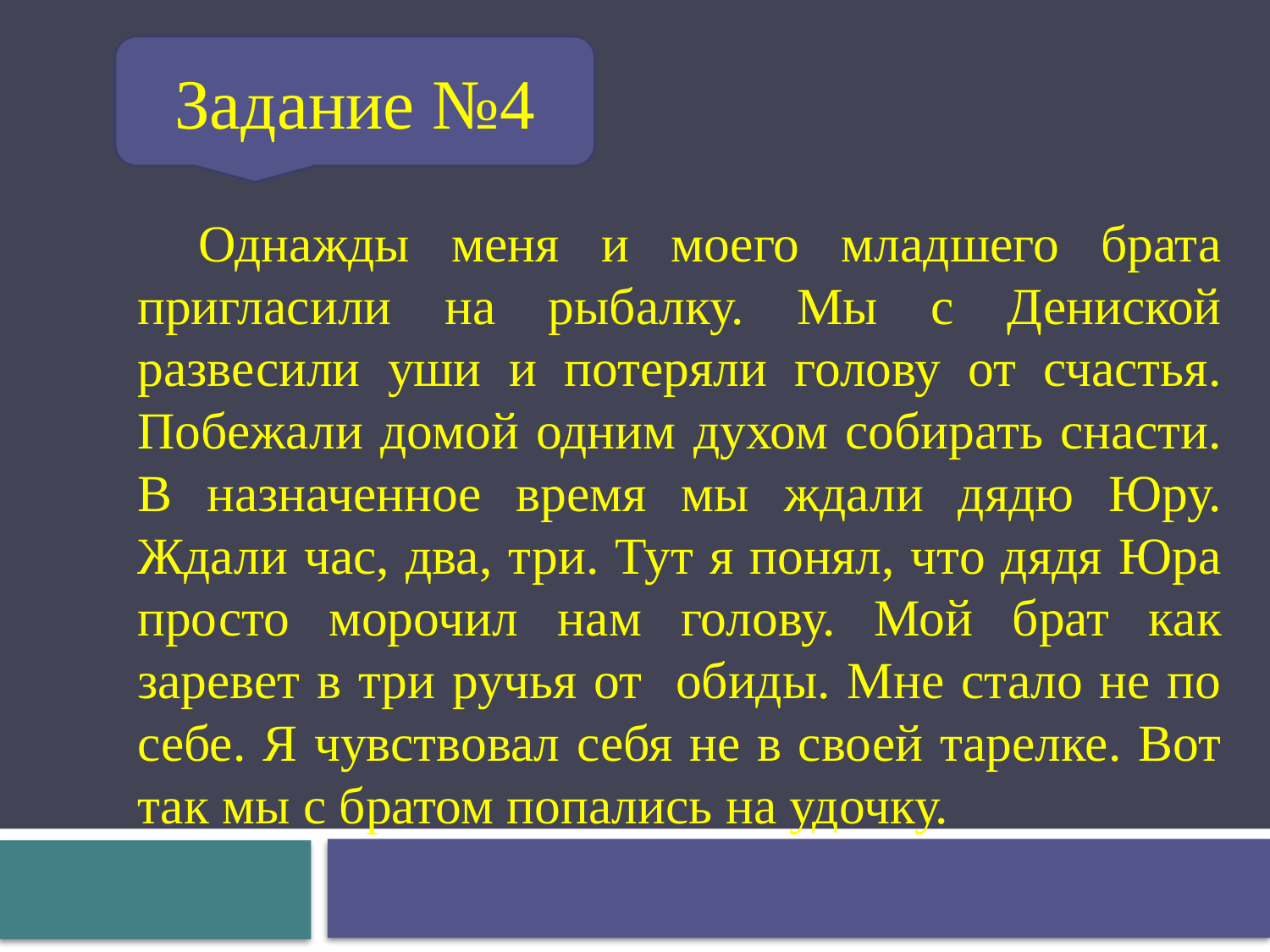

Задание №4
#
Однажды меня и моего младшего брата пригласили на рыбалку. Мы с Дениской развесили уши и потеряли голову от счастья. Побежали домой одним духом собирать снасти. В назначенное время мы ждали дядю Юру. Ждали час, два, три. Тут я понял, что дядя Юра просто морочил нам голову. Мой брат как заревет в три ручья от  обиды. Мне стало не по себе. Я чувствовал себя не в своей тарелке. Вот так мы с братом попались на удочку.